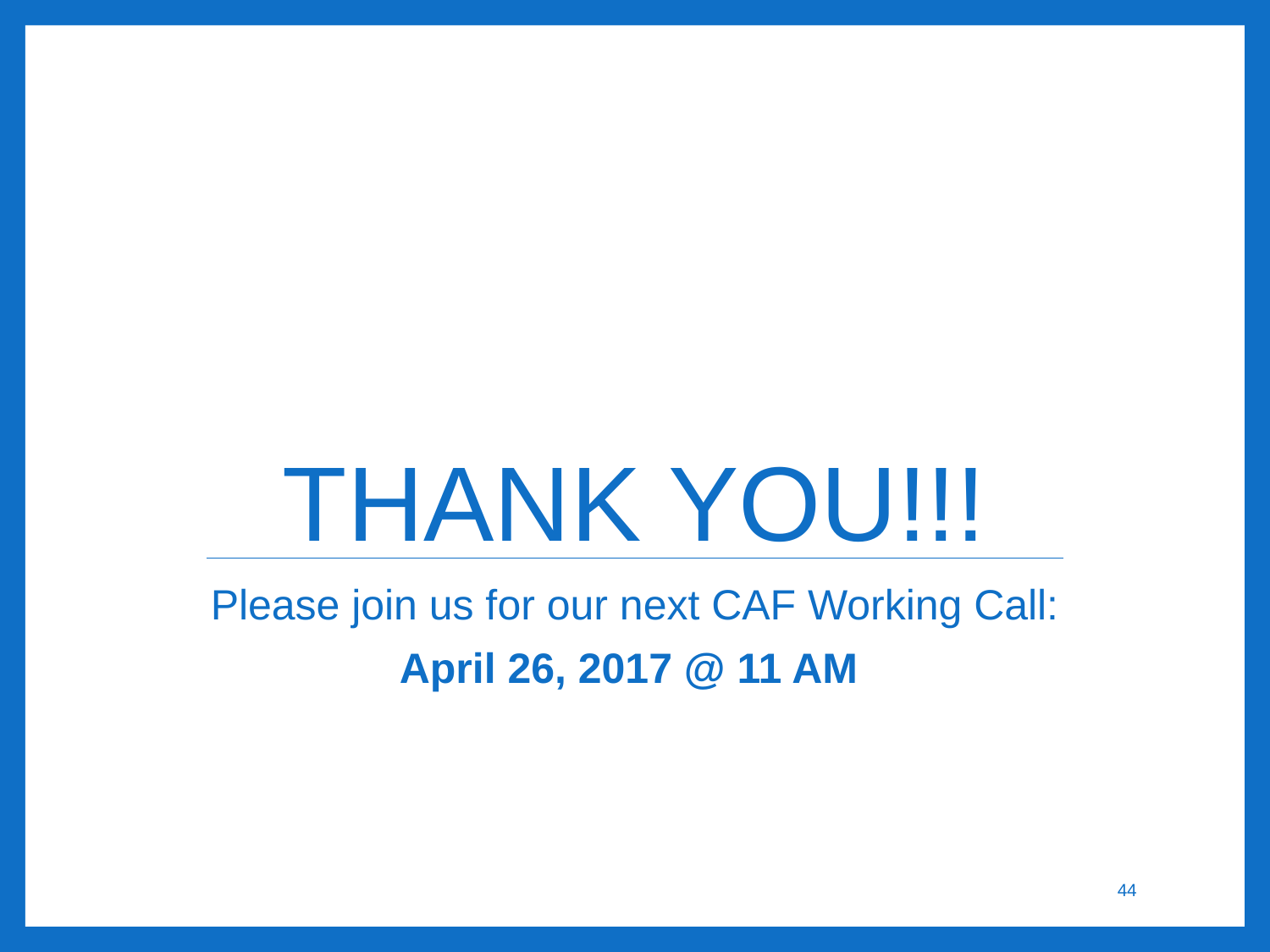

# Thank you!!!
Please join us for our next CAF Working Call:
April 26, 2017 @ 11 AM
44